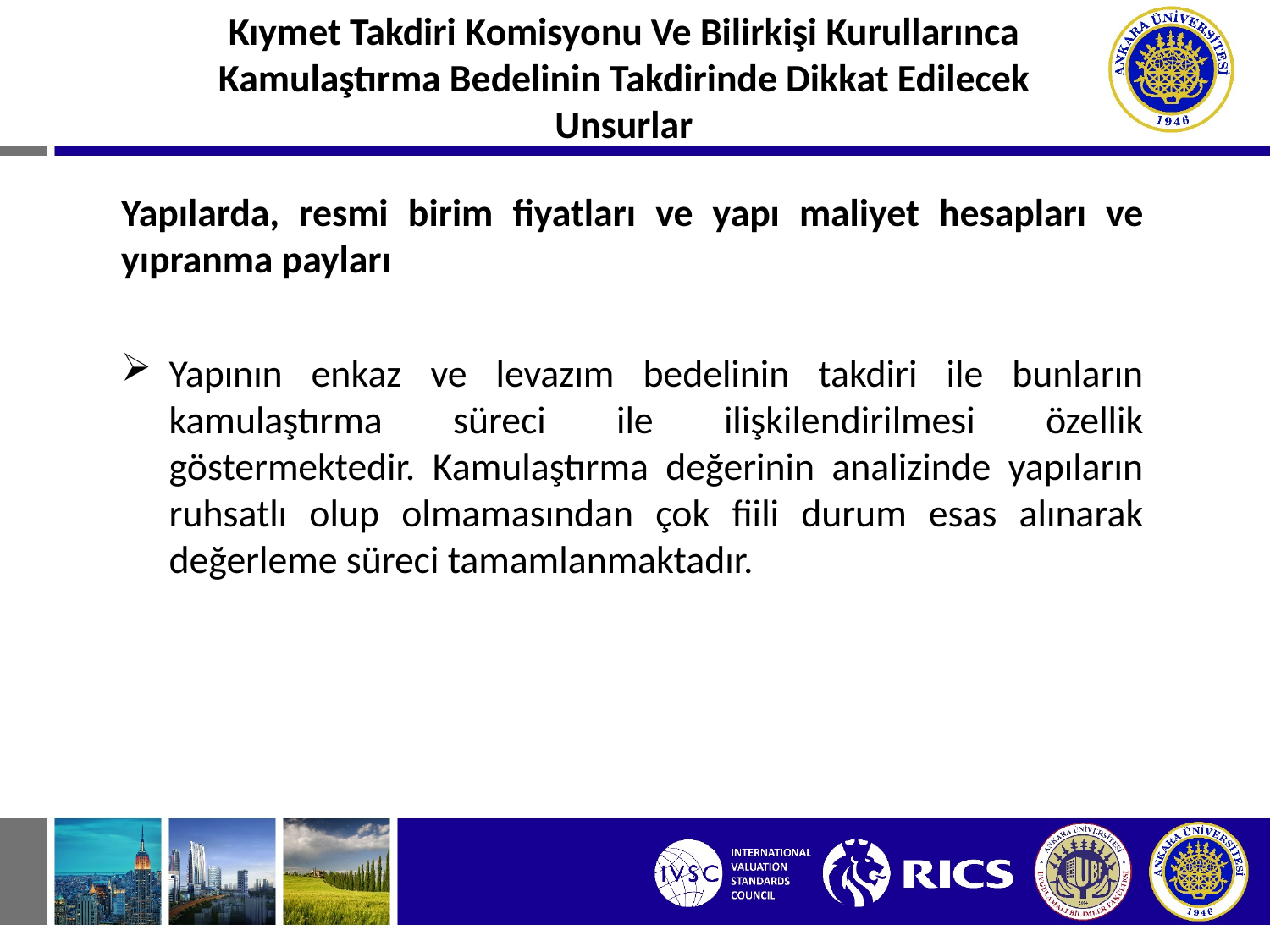

Kıymet Takdiri Komisyonu Ve Bilirkişi Kurullarınca Kamulaştırma Bedelinin Takdirinde Dikkat Edilecek Unsurlar
Yapılarda, resmi birim fiyatları ve yapı maliyet hesapları ve yıpranma payları

Yapının enkaz ve levazım bedelinin takdiri ile bunların kamulaştırma süreci ile ilişkilendirilmesi özellik göstermektedir. Kamulaştırma değerinin analizinde yapıların ruhsatlı olup olmamasından çok fiili durum esas alınarak değerleme süreci tamamlanmaktadır.